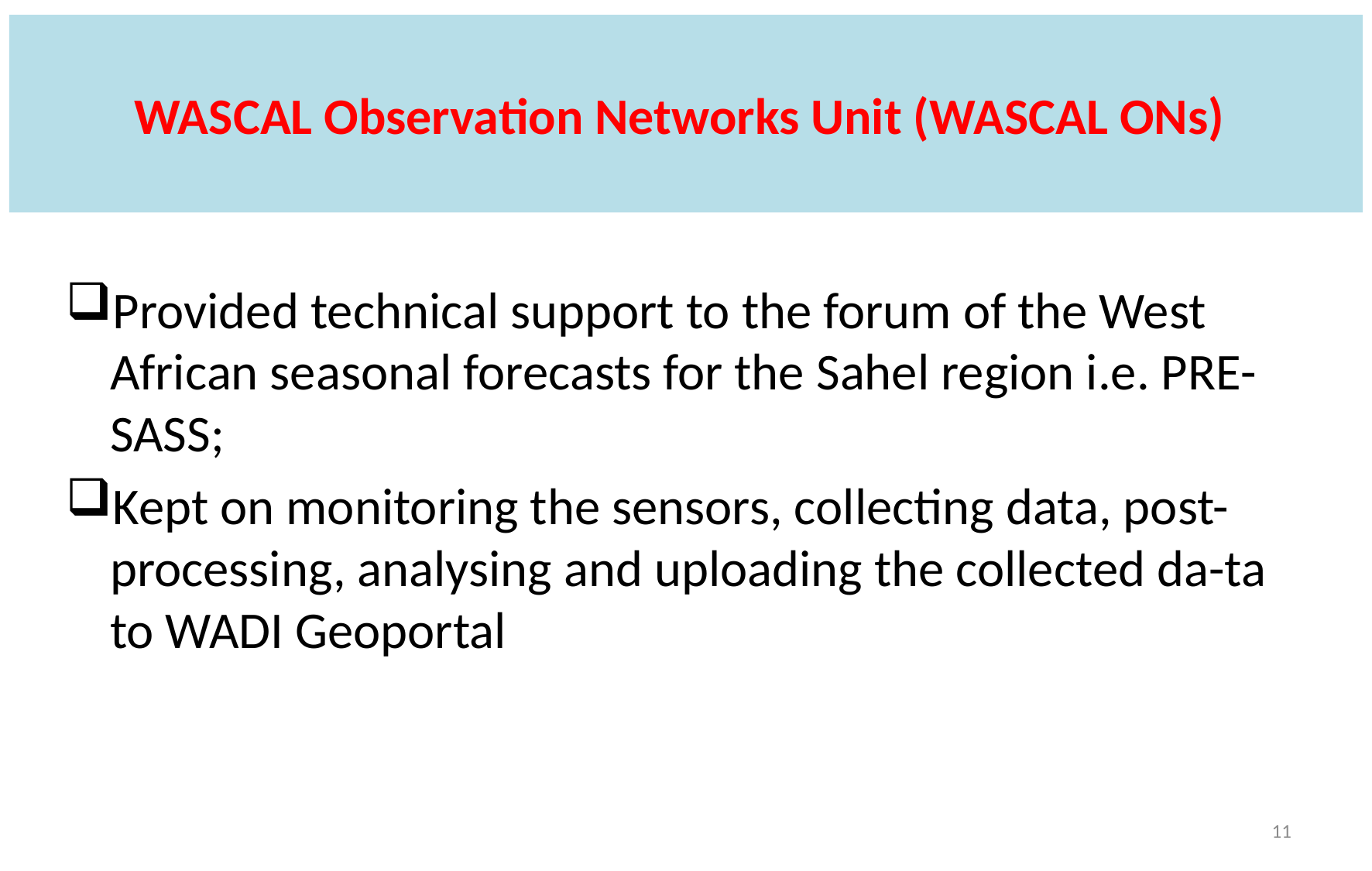

# WASCAL Observation Networks Unit (WASCAL ONs)
Provided technical support to the forum of the West African seasonal forecasts for the Sahel region i.e. PRE-SASS;
Kept on monitoring the sensors, collecting data, post-processing, analysing and uploading the collected da-ta to WADI Geoportal

11